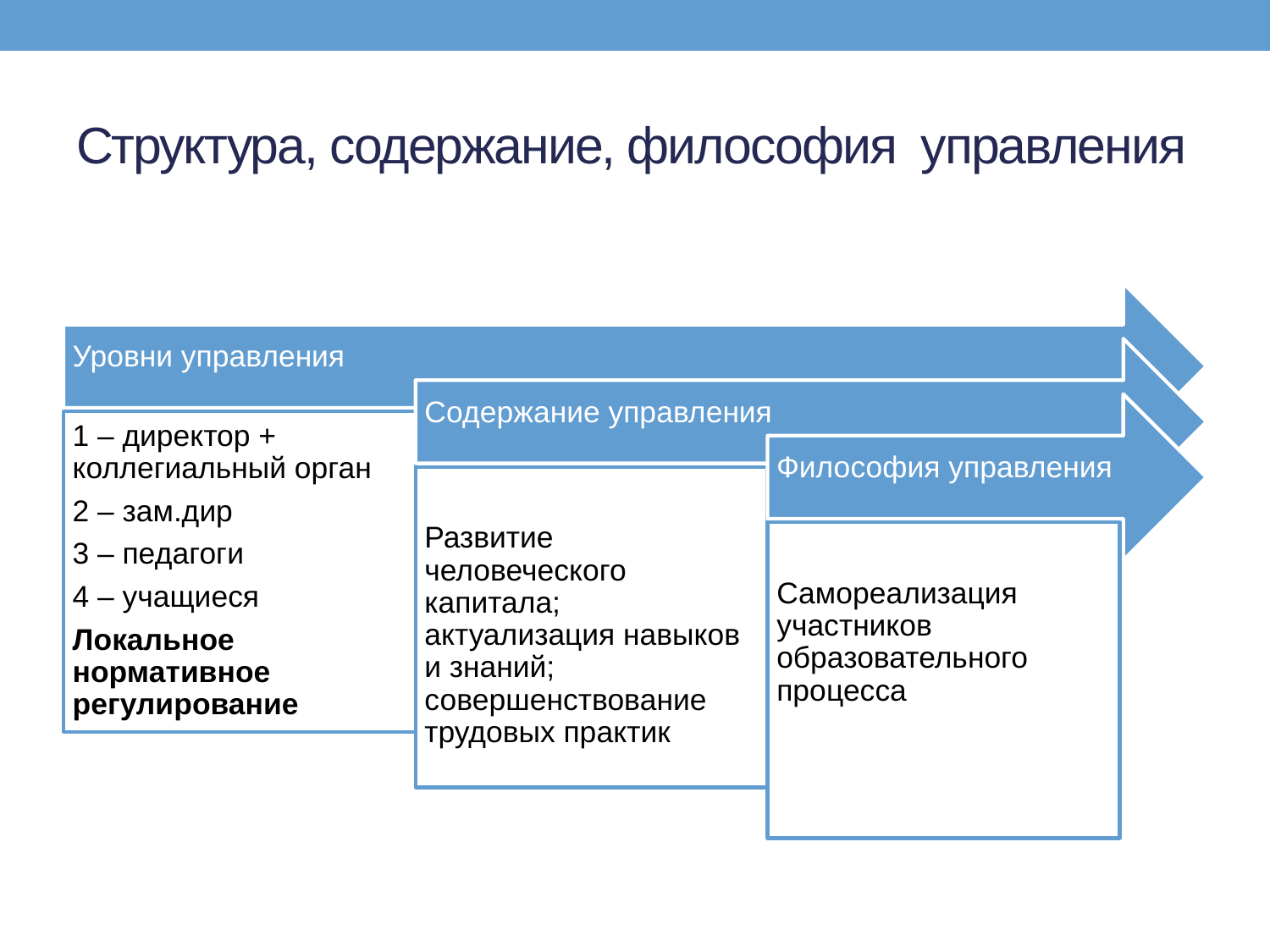

# Структура, содержание, философия  управления
Уровни управления
1 – директор + коллегиальный орган
2 – зам.дир
3 – педагоги
4 – учащиеся
Локальное нормативное регулирование
Содержание управления

Развитие  человеческого капитала;  актуализация навыков и знаний; совершенствование трудовых практик
Философия управления

Самореализация  участников образовательного процесса